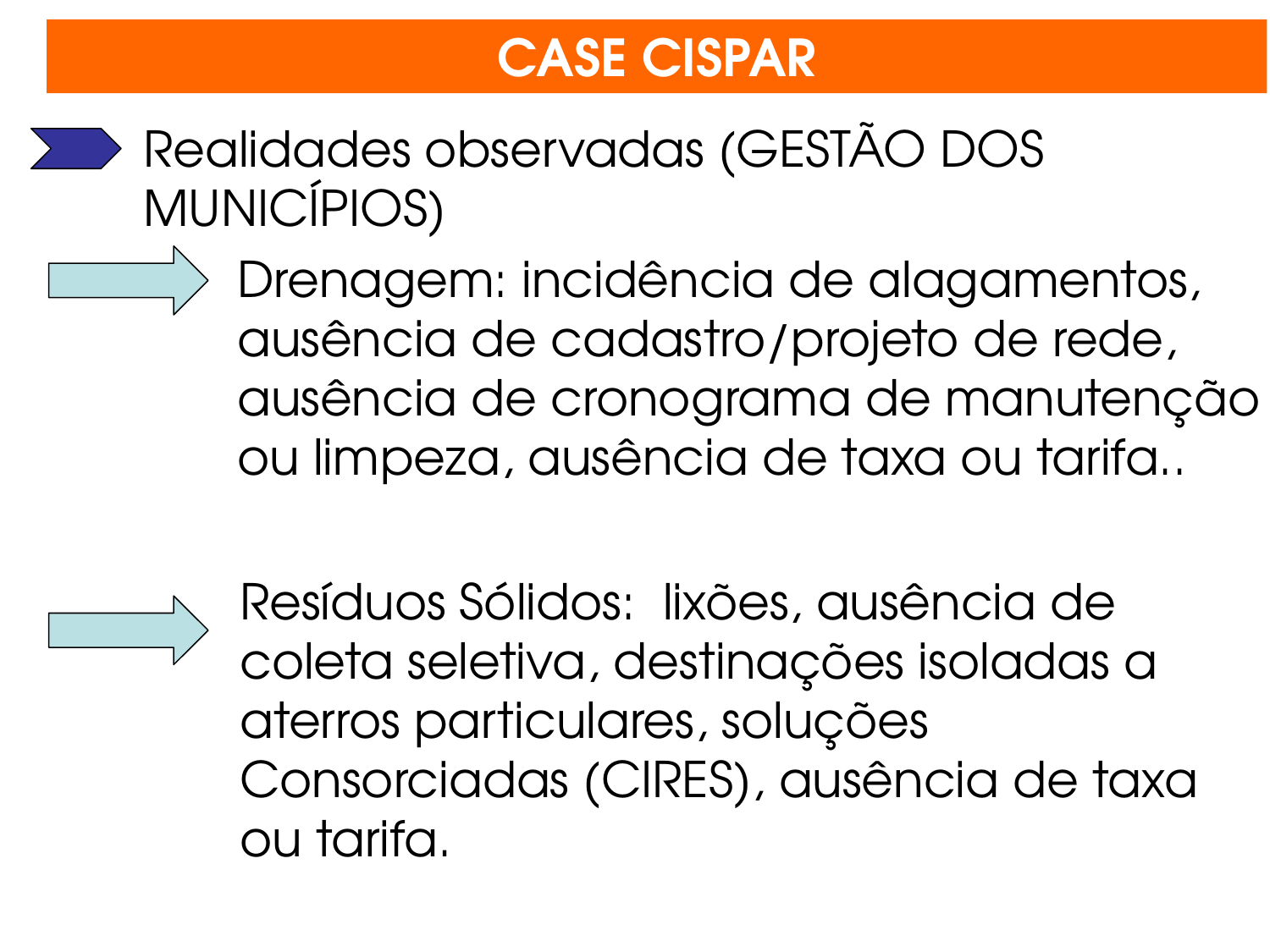

CASE CISPAR
Realidades observadas (GESTÃO DOS MUNICÍPIOS)

Drenagem: incidência de alagamentos, ausência de cadastro/projeto de rede, ausência de cronograma de manutenção ou limpeza, ausência de taxa ou tarifa..

Resíduos Sólidos:  lixões, ausência de coleta seletiva, destinações isoladas a aterros particulares, soluções Consorciadas (CIRES), ausência de taxa ou tarifa.